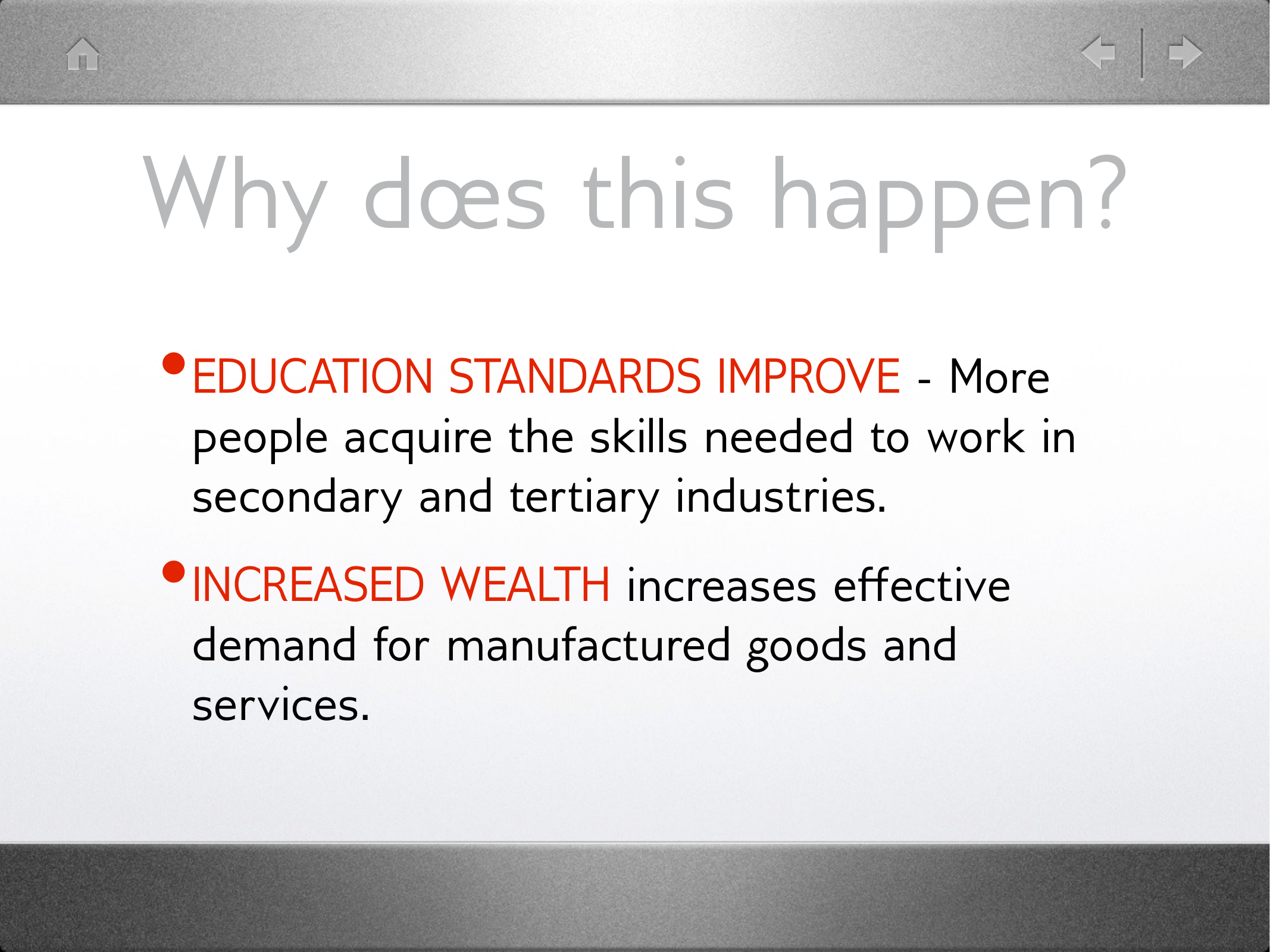

# Why does this happen?
Education standards improve - More people acquire the skills needed to work in secondary and tertiary industries.
Increased wealth increases effective demand for manufactured goods and services.